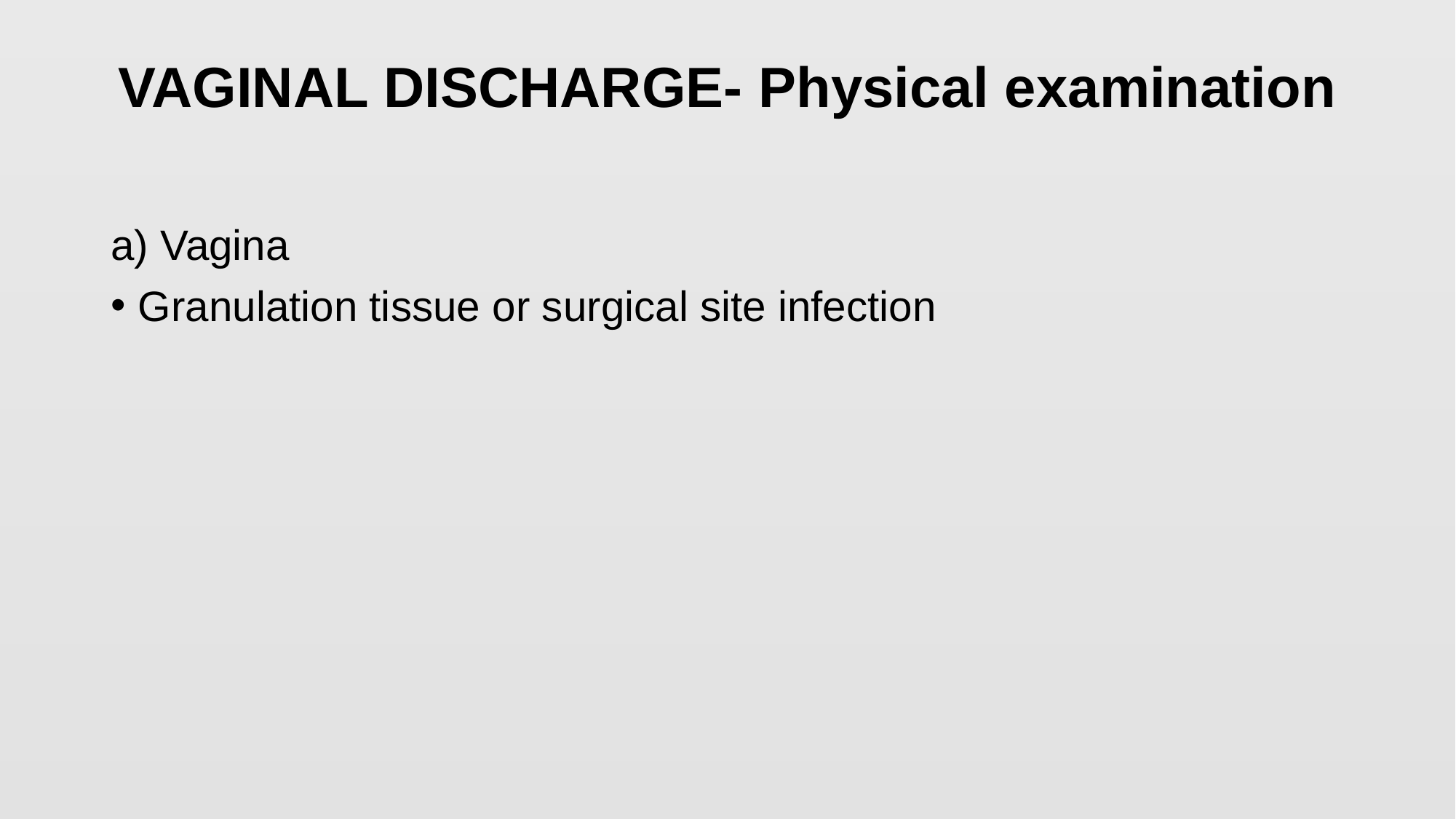

# VAGINAL DISCHARGE- Physical examination
a) Vagina
Granulation tissue or surgical site infection